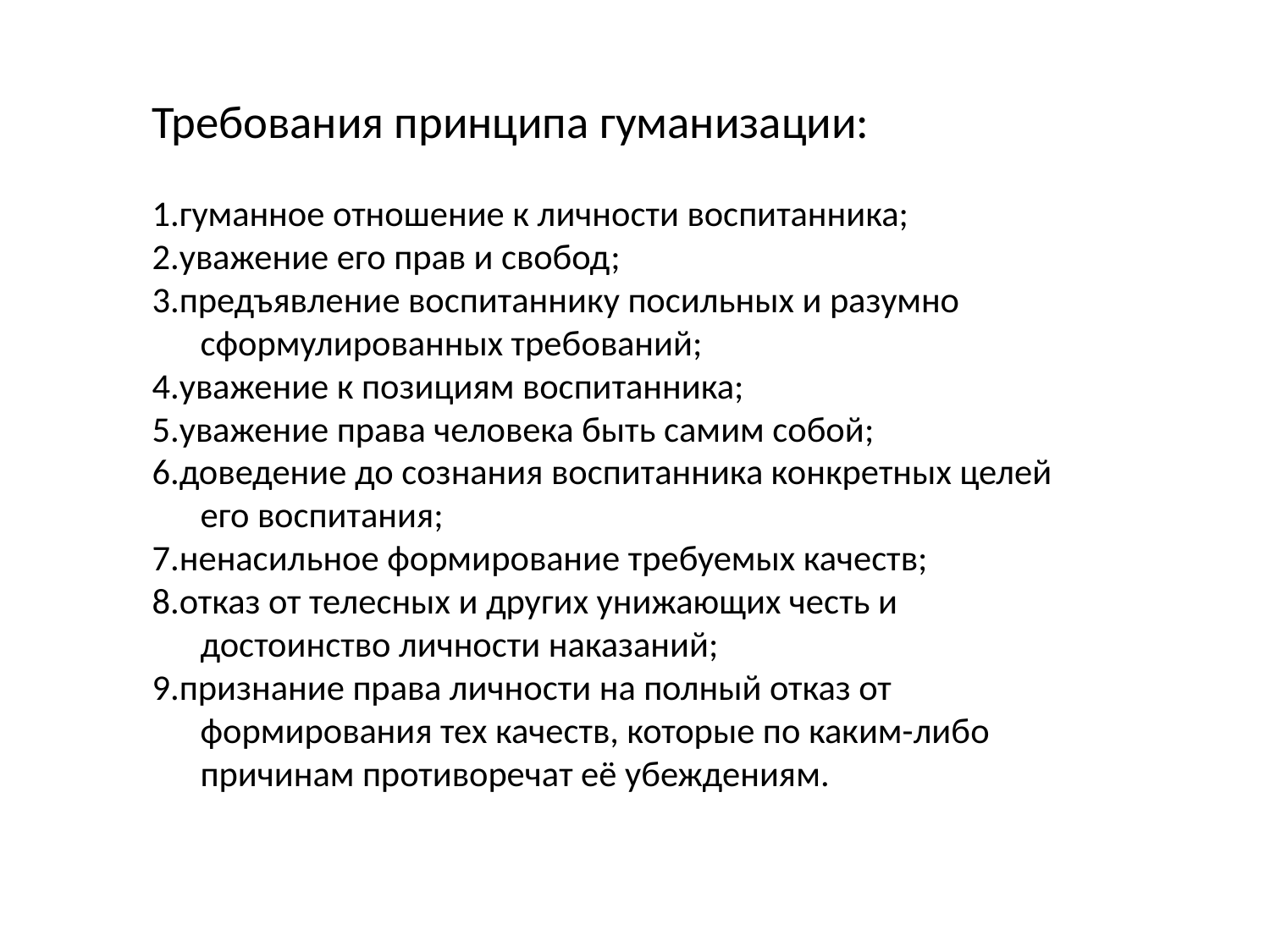

# Требования принципа гуманизации: 1.гуманное отношение к личности воспитанника; 2.уважение его прав и свобод; 3.предъявление воспитаннику посильных и разумно сформулированных требований; 4.уважение к позициям воспитанника; 5.уважение права человека быть самим собой; 6.доведение до сознания воспитанника конкретных целей его воспитания; 7.ненасильное формирование требуемых качеств; 8.отказ от телесных и других унижающих честь и достоинство личности наказаний; 9.признание права личности на полный отказ от формирования тех качеств, которые по каким-либо причинам противоречат её убеждениям.